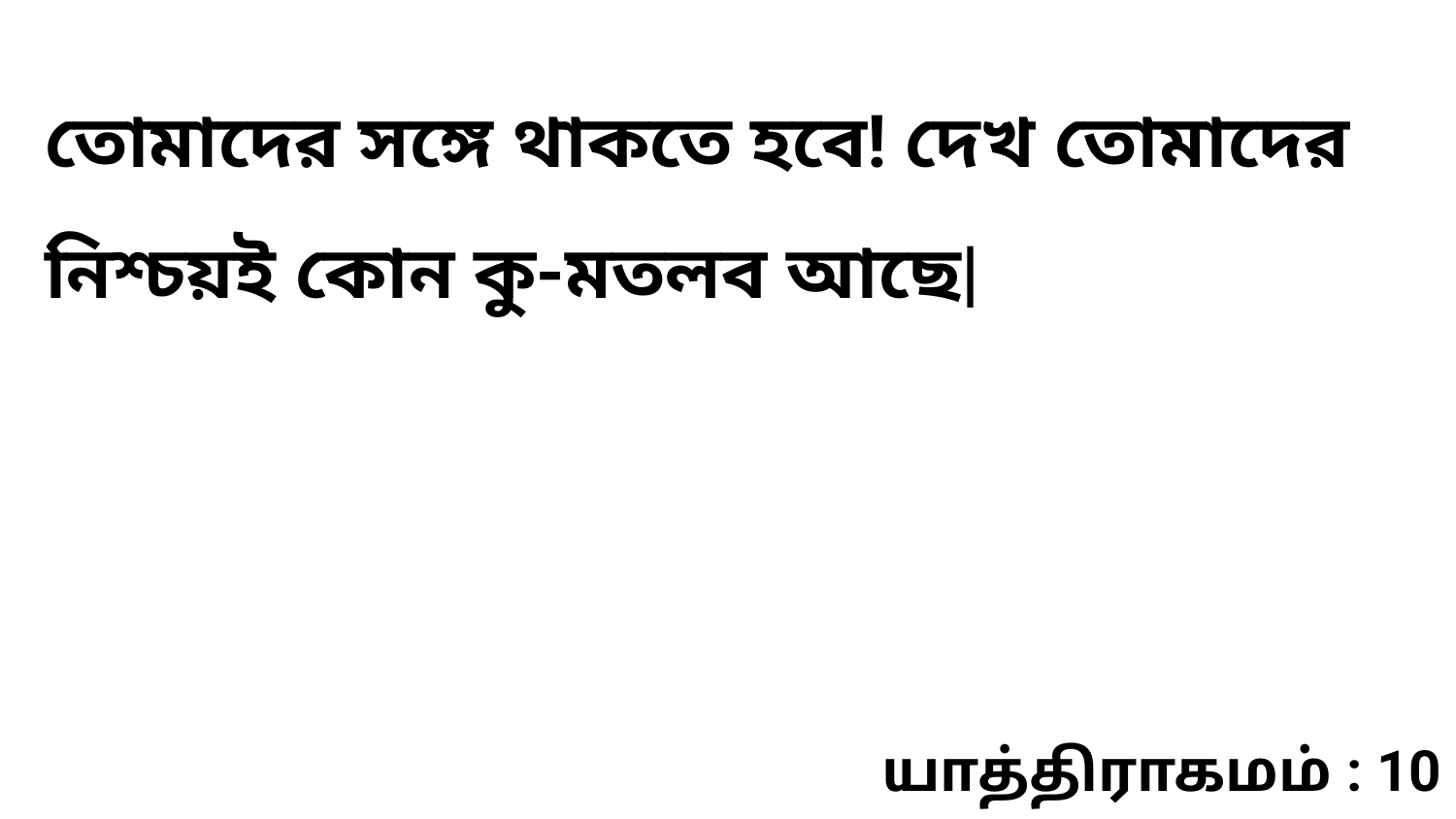

তোমাদের সঙ্গে থাকতে হবে! দেখ তোমাদের নিশ্চয়ই কোন কু-মতলব আছে|
யாத்திராகமம் : 10